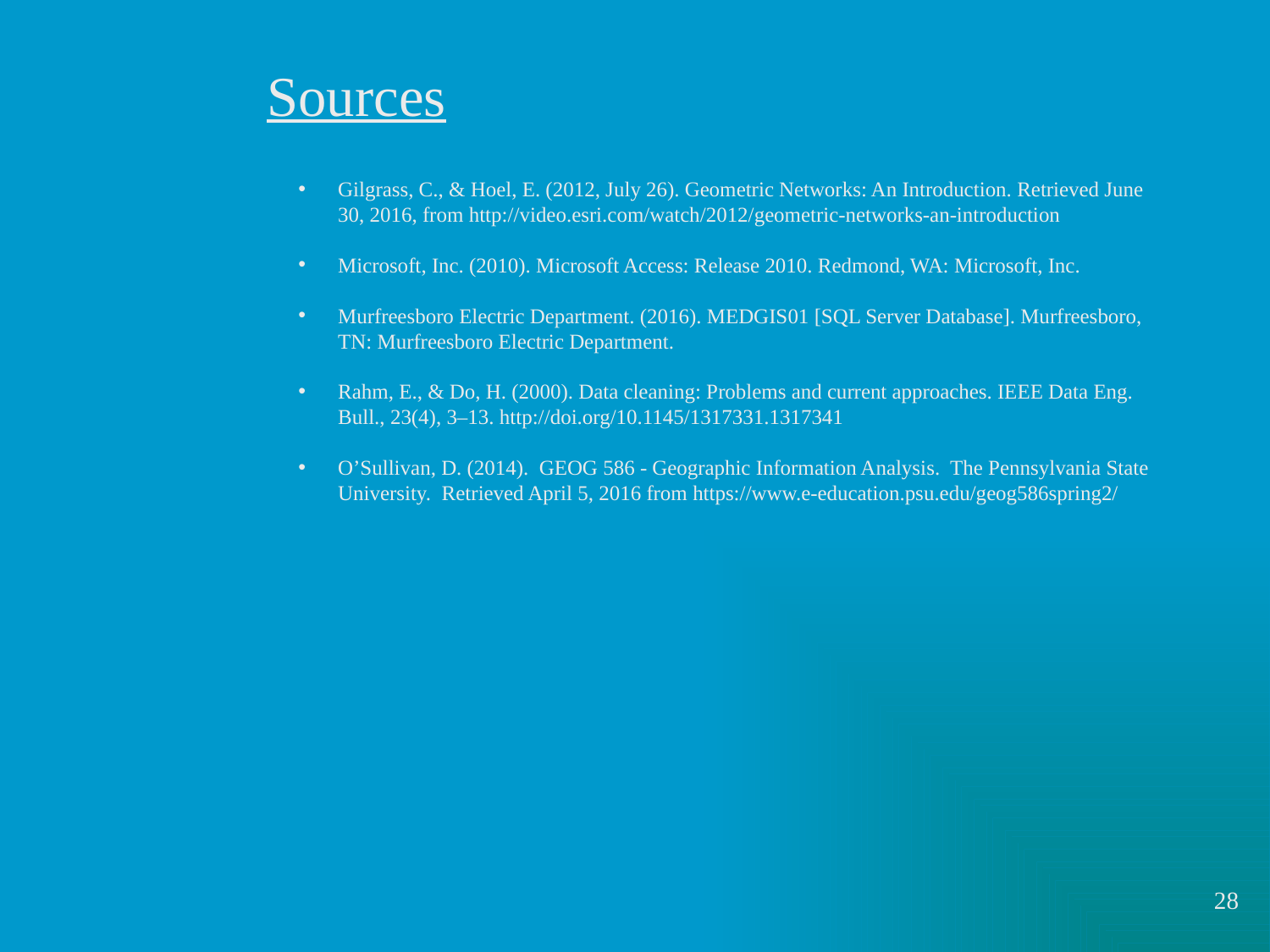

Sources
Gilgrass, C., & Hoel, E. (2012, July 26). Geometric Networks: An Introduction. Retrieved June 30, 2016, from http://video.esri.com/watch/2012/geometric-networks-an-introduction

Microsoft, Inc. (2010). Microsoft Access: Release 2010. Redmond, WA: Microsoft, Inc.

Murfreesboro Electric Department. (2016). MEDGIS01 [SQL Server Database]. Murfreesboro, TN: Murfreesboro Electric Department.

Rahm, E., & Do, H. (2000). Data cleaning: Problems and current approaches. IEEE Data Eng. Bull., 23(4), 3–13. http://doi.org/10.1145/1317331.1317341

O’Sullivan, D. (2014).  GEOG 586 - Geographic Information Analysis.  The Pennsylvania State University.  Retrieved April 5, 2016 from https://www.e-education.psu.edu/geog586spring2/
28